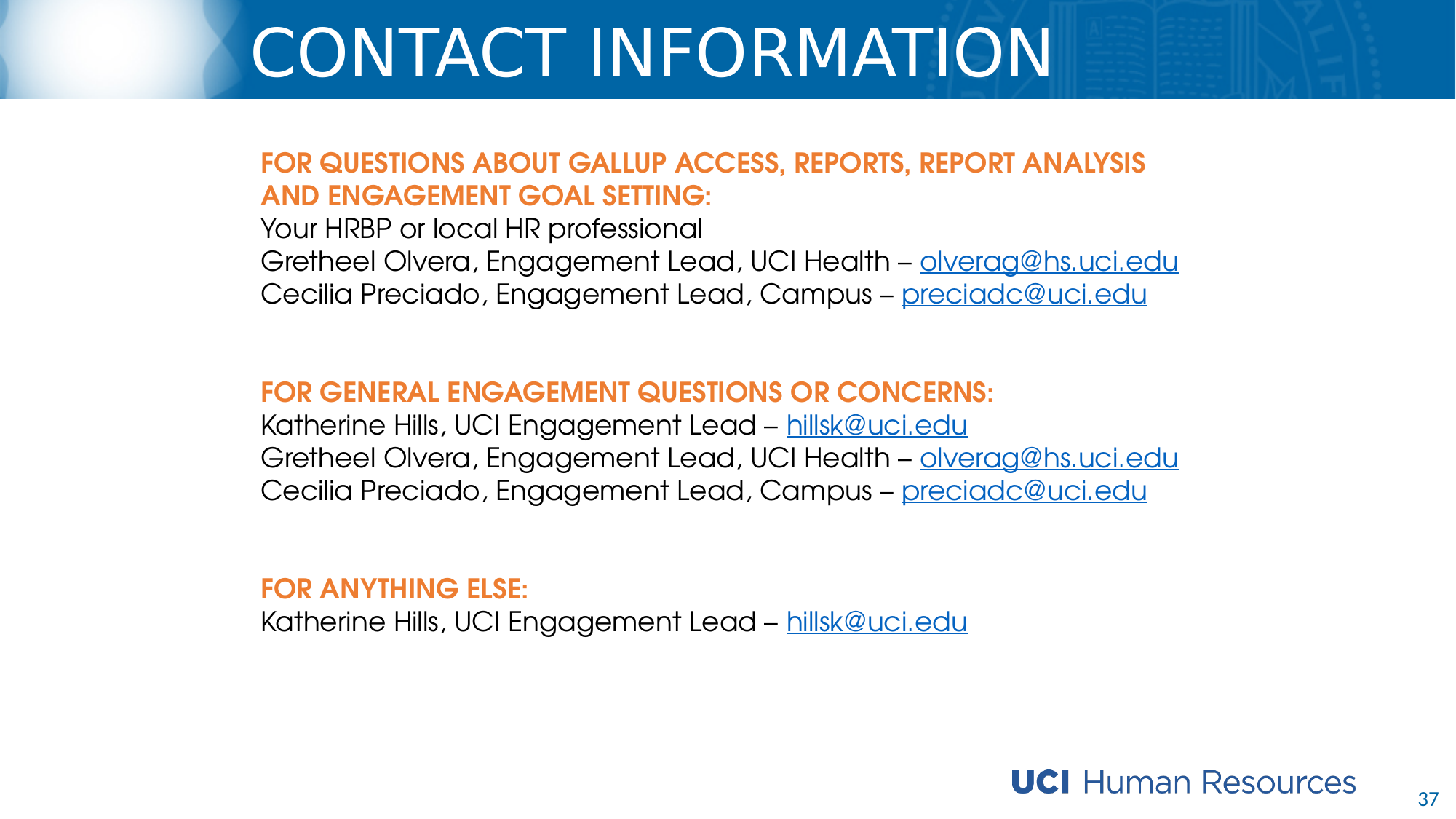

# CONTACT INFORMATION
FOR QUESTIONS ABOUT GALLUP ACCESS, REPORTS, REPORT ANALYSIS AND ENGAGEMENT GOAL SETTING:
Your HRBP or local HR professional
Gretheel Olvera, Engagement Lead, UCI Health – olverag@hs.uci.edu
Cecilia Preciado, Engagement Lead, Campus – preciadc@uci.edu

FOR GENERAL ENGAGEMENT QUESTIONS OR CONCERNS:
Katherine Hills, UCI Engagement Lead – hillsk@uci.edu
Gretheel Olvera, Engagement Lead, UCI Health – olverag@hs.uci.edu
Cecilia Preciado, Engagement Lead, Campus – preciadc@uci.edu

FOR ANYTHING ELSE:
Katherine Hills, UCI Engagement Lead – hillsk@uci.edu

37